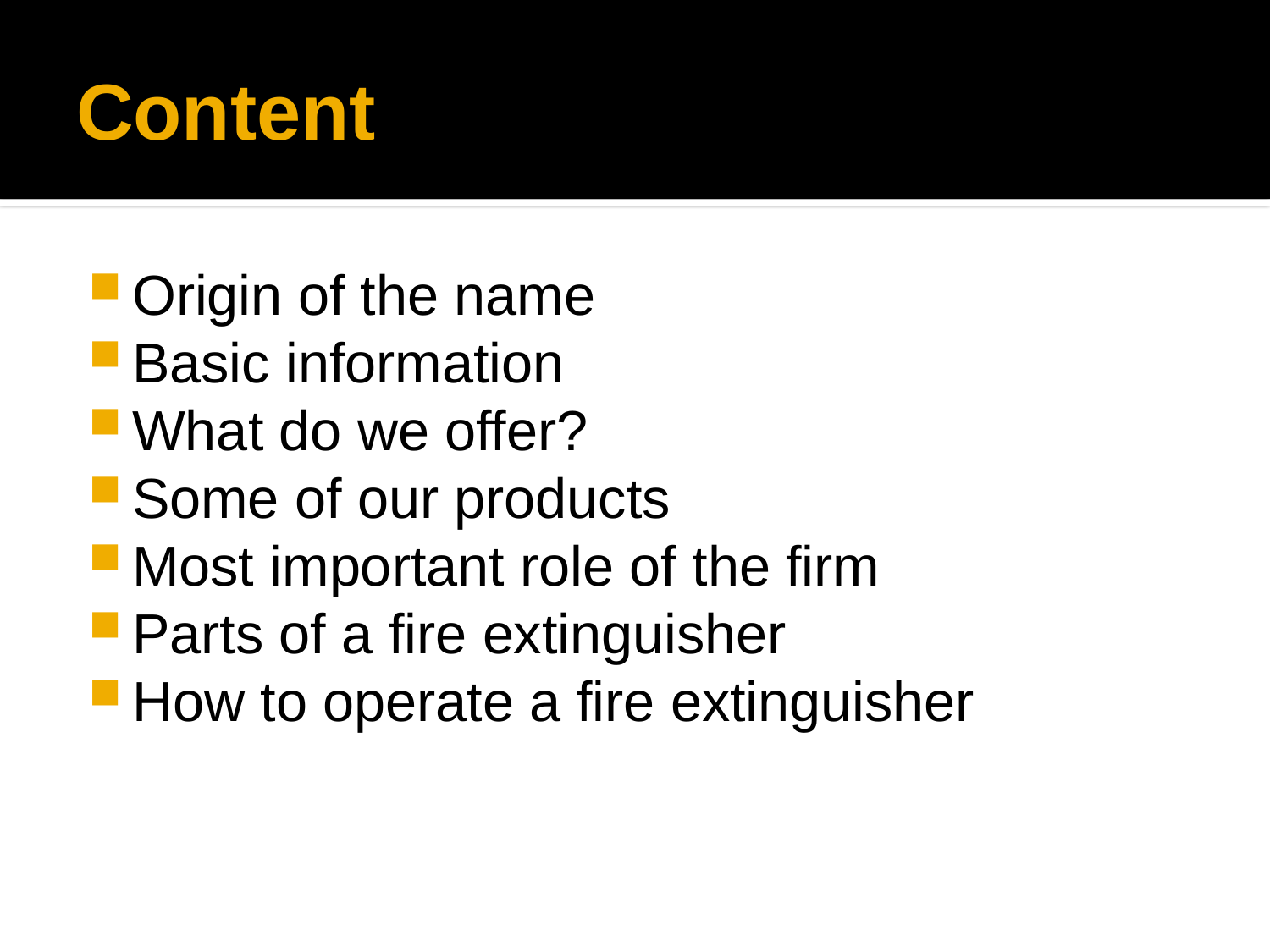

# Content
Origin of the name
Basic information
What do we offer?
Some of our products
Most important role of the firm
Parts of a fire extinguisher
How to operate a fire extinguisher